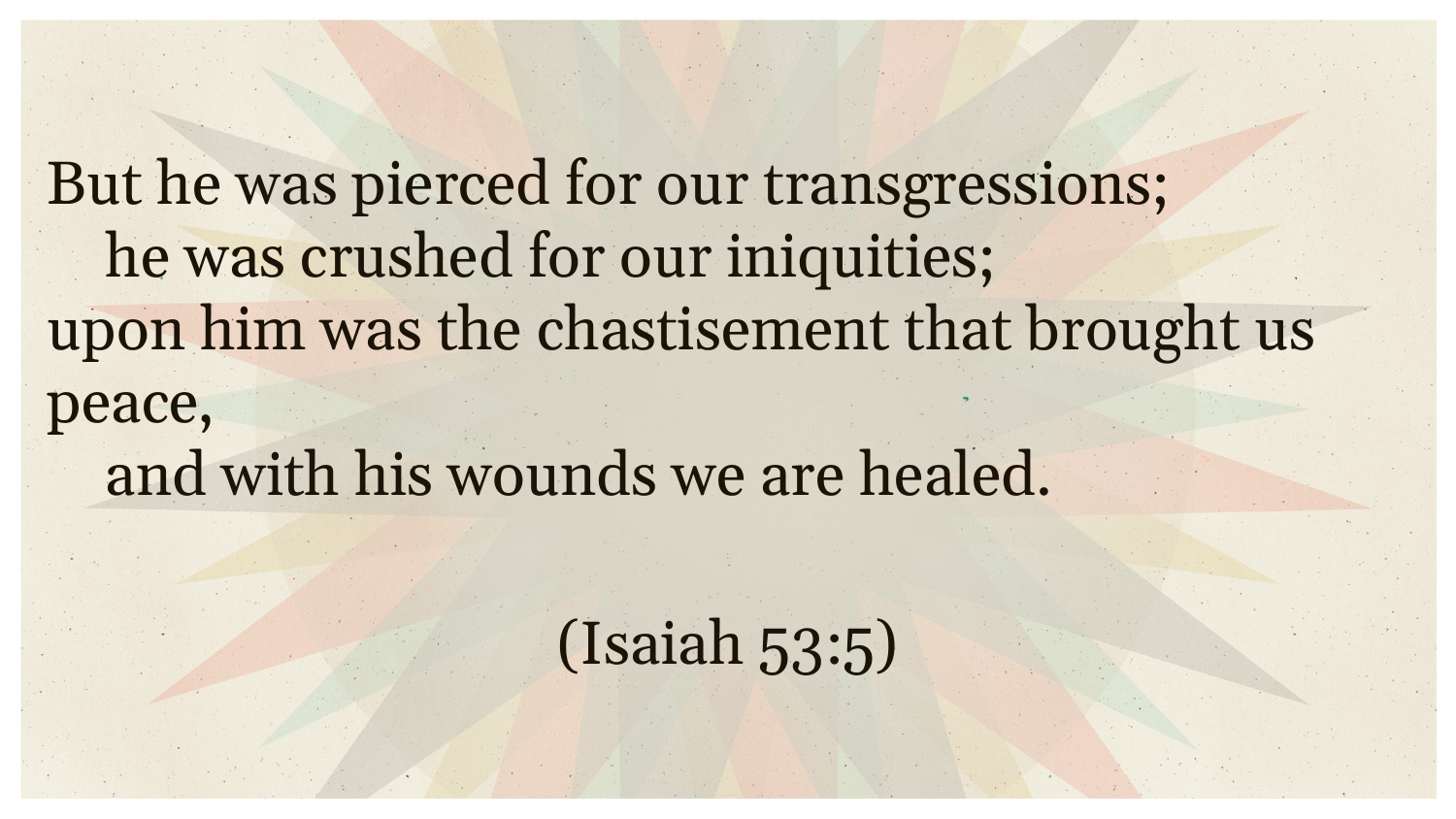

But he was pierced for our transgressions;
    he was crushed for our iniquities;
upon him was the chastisement that brought us peace,
    and with his wounds we are healed.

(Isaiah 53:5)